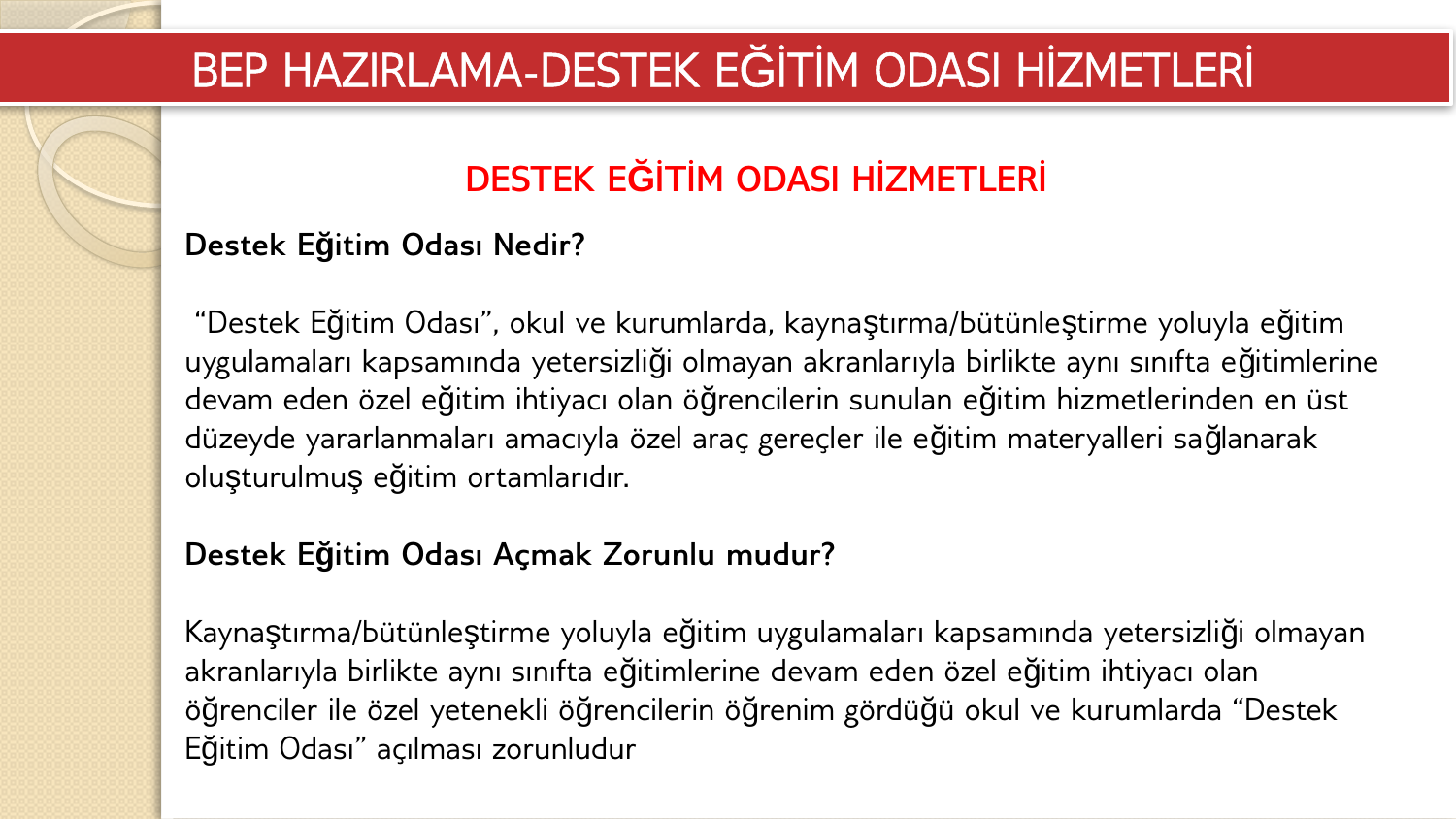

BEP HAZIRLAMA-DESTEK EĞİTİM ODASI HİZMETLERİ
DESTEK EĞİTİM ODASI HİZMETLERİ
Destek Eğitim Odası Nedir?

 “Destek Eğitim Odası”, okul ve kurumlarda, kaynaştırma/bütünleştirme yoluyla eğitim uygulamaları kapsamında yetersizliği olmayan akranlarıyla birlikte aynı sınıfta eğitimlerine devam eden özel eğitim ihtiyacı olan öğrencilerin sunulan eğitim hizmetlerinden en üst düzeyde yararlanmaları amacıyla özel araç gereçler ile eğitim materyalleri sağlanarak oluşturulmuş eğitim ortamlarıdır.

Destek Eğitim Odası Açmak Zorunlu mudur?

Kaynaştırma/bütünleştirme yoluyla eğitim uygulamaları kapsamında yetersizliği olmayan akranlarıyla birlikte aynı sınıfta eğitimlerine devam eden özel eğitim ihtiyacı olan öğrenciler ile özel yetenekli öğrencilerin öğrenim gördüğü okul ve kurumlarda “Destek Eğitim Odası” açılması zorunludur